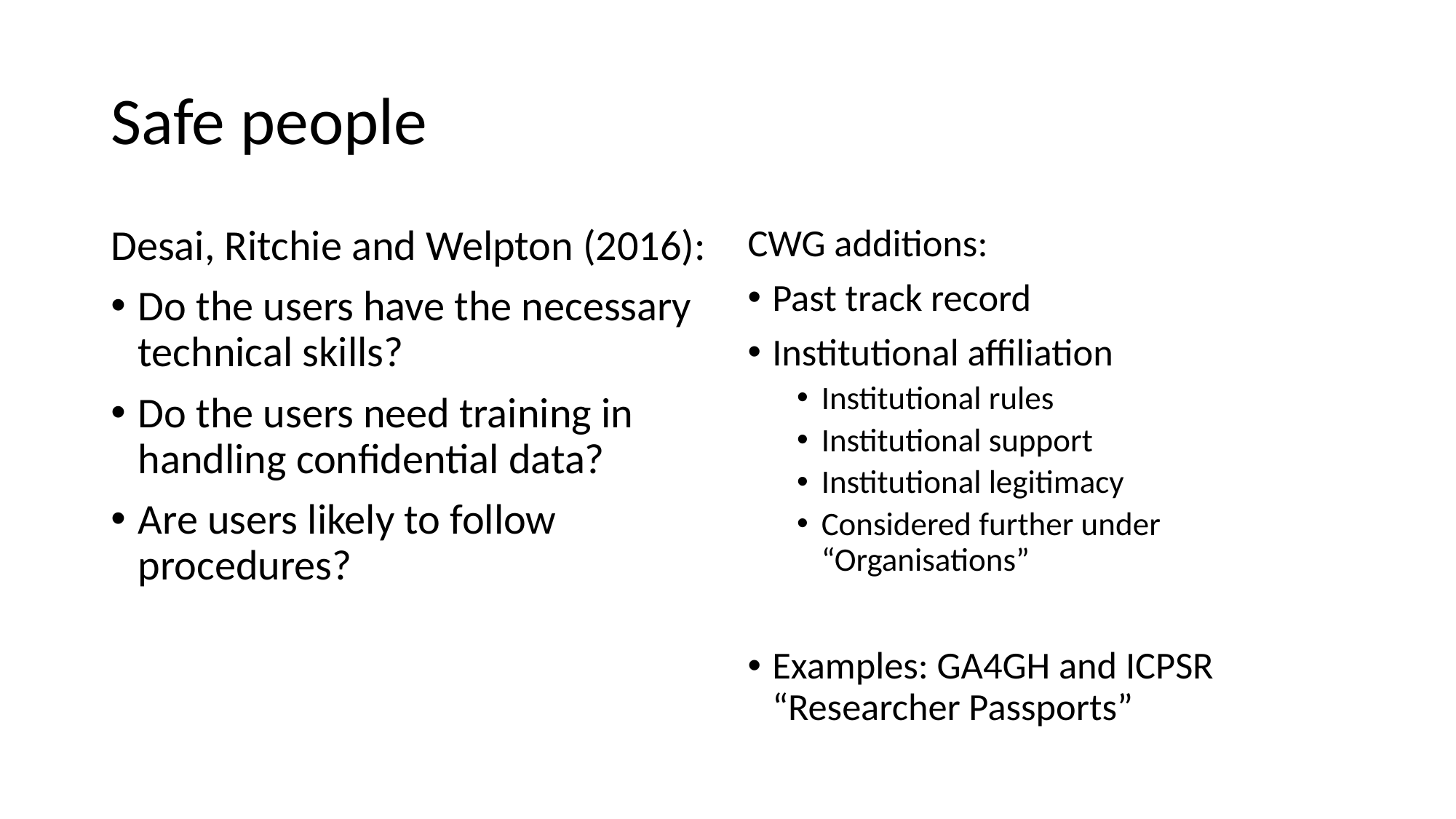

# Safe people
Desai, Ritchie and Welpton (2016):
Do the users have the necessary technical skills?
Do the users need training in handling confidential data?
Are users likely to follow procedures?

CWG additions:
Past track record
Institutional affiliation
Institutional rules
Institutional support
Institutional legitimacy
Considered further under “Organisations”

Examples: GA4GH and ICPSR “Researcher Passports”